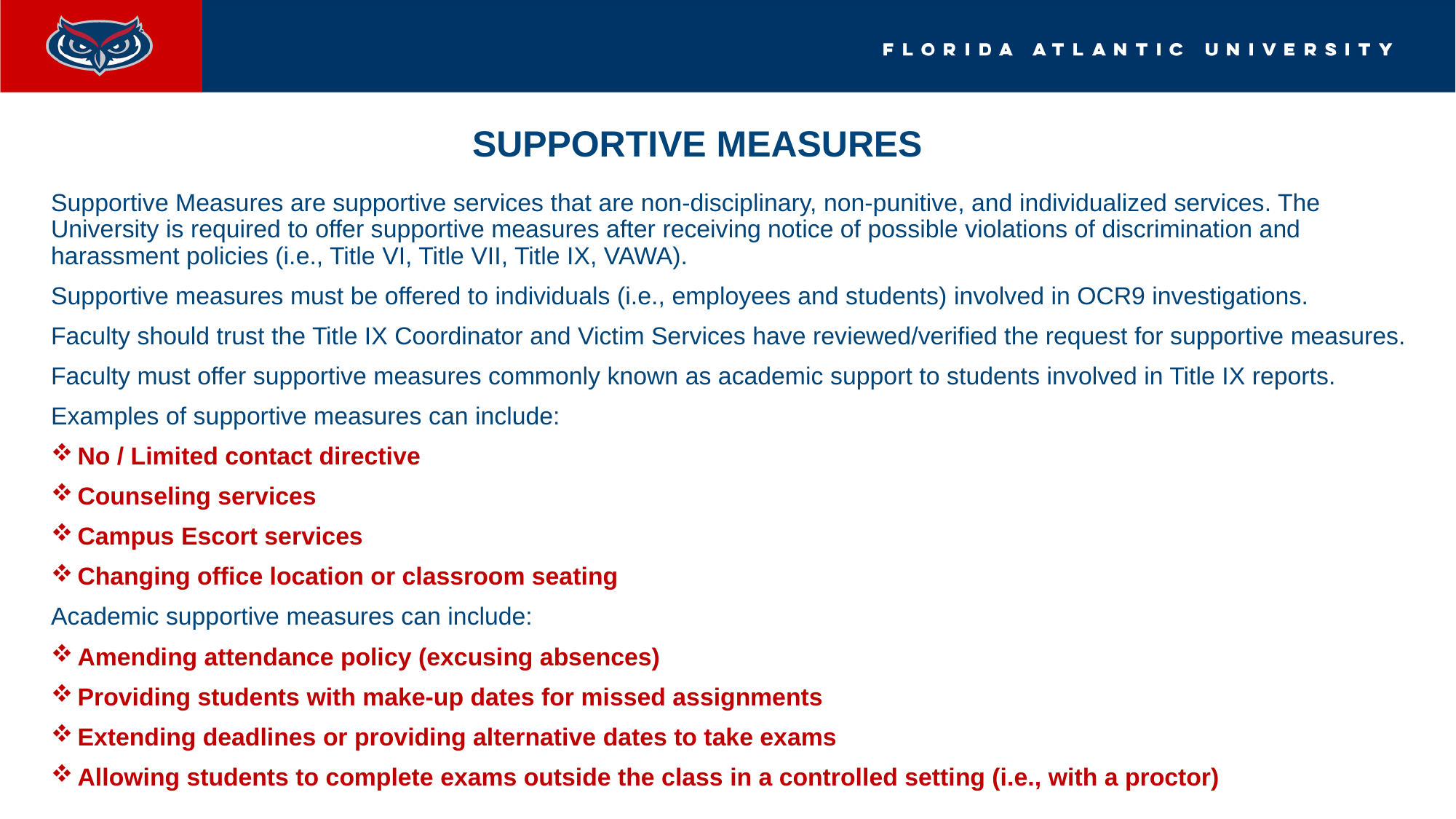

# SUPPORTIVE MEASURES
Supportive Measures are supportive services that are non-disciplinary, non-punitive, and individualized services. The University is required to offer supportive measures after receiving notice of possible violations of discrimination and harassment policies (i.e., Title VI, Title VII, Title IX, VAWA).
Supportive measures must be offered to individuals (i.e., employees and students) involved in OCR9 investigations.
Faculty should trust the Title IX Coordinator and Victim Services have reviewed/verified the request for supportive measures.
Faculty must offer supportive measures commonly known as academic support to students involved in Title IX reports.
Examples of supportive measures can include:
No / Limited contact directive
Counseling services
Campus Escort services
Changing office location or classroom seating
Academic supportive measures can include:
Amending attendance policy (excusing absences)
Providing students with make-up dates for missed assignments
Extending deadlines or providing alternative dates to take exams
Allowing students to complete exams outside the class in a controlled setting (i.e., with a proctor)